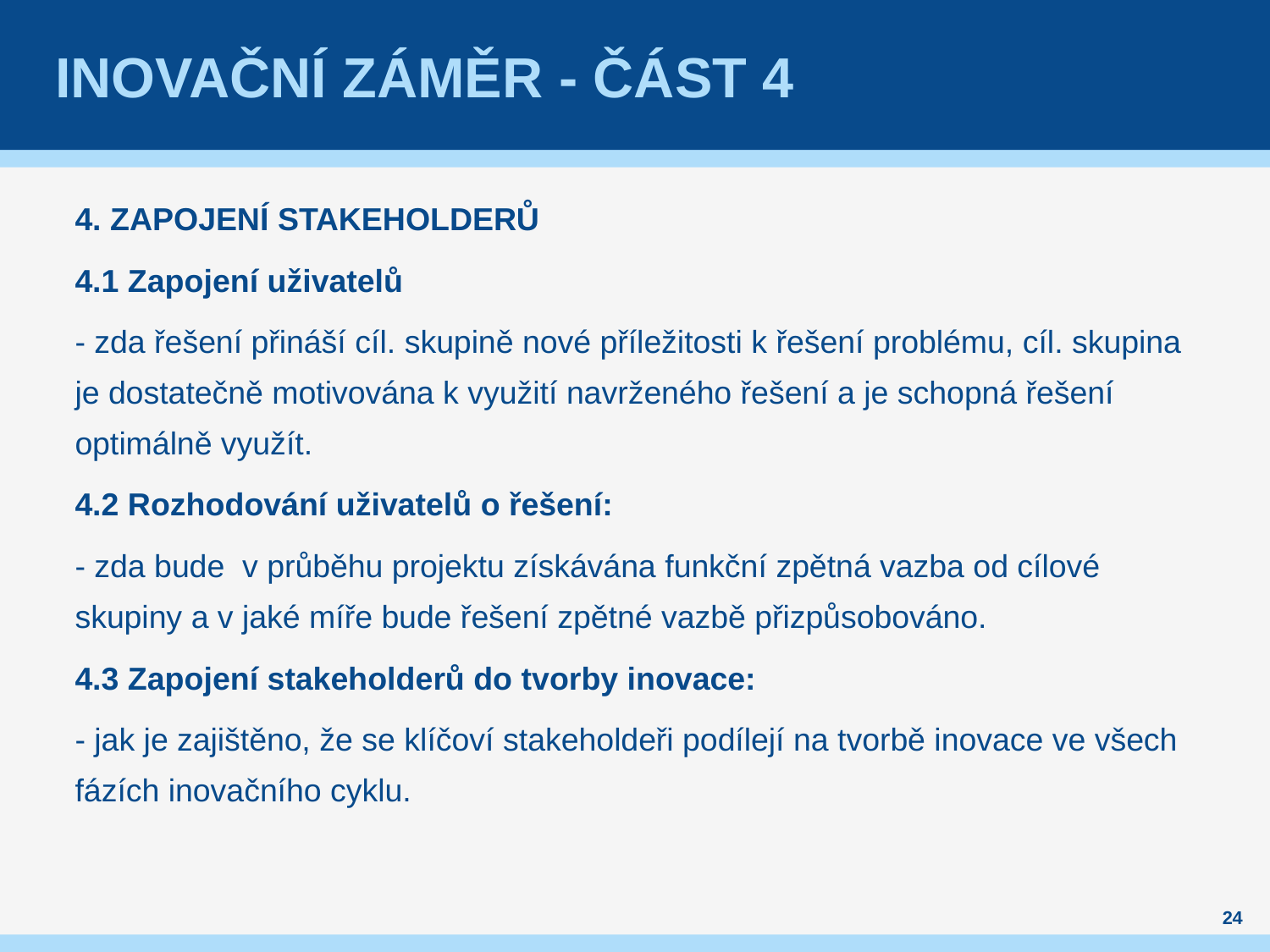

# Inovační záměr - Část 4
4. ZAPOJENÍ STAKEHOLDERŮ
4.1 Zapojení uživatelů
- zda řešení přináší cíl. skupině nové příležitosti k řešení problému, cíl. skupina je dostatečně motivována k využití navrženého řešení a je schopná řešení optimálně využít.
4.2 Rozhodování uživatelů o řešení:
- zda bude  v průběhu projektu získávána funkční zpětná vazba od cílové skupiny a v jaké míře bude řešení zpětné vazbě přizpůsobováno.
4.3 Zapojení stakeholderů do tvorby inovace:
- jak je zajištěno, že se klíčoví stakeholdeři podílejí na tvorbě inovace ve všech fázích inovačního cyklu.

24